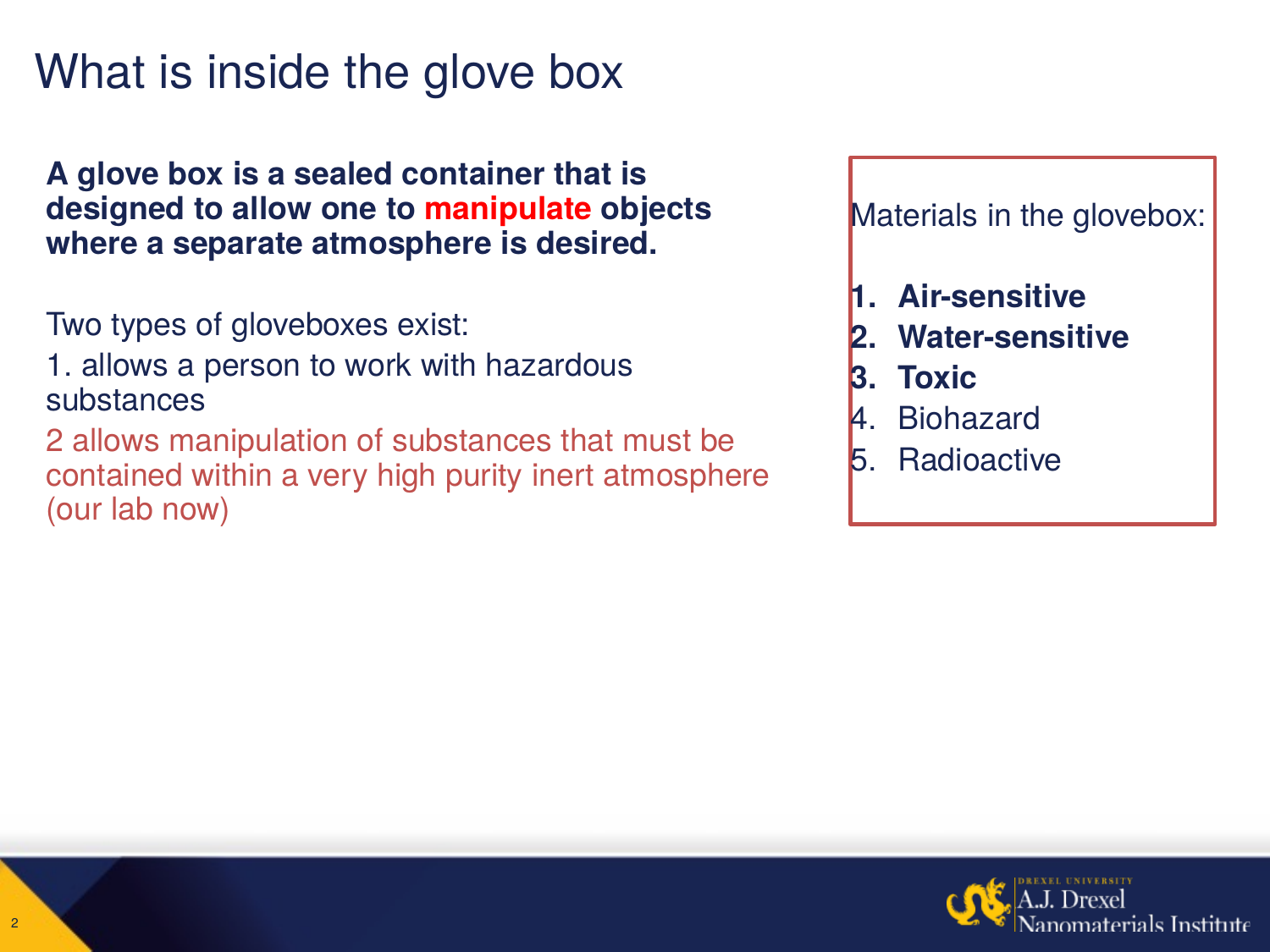

# What is inside the glove box
A glove box is a sealed container that is designed to allow one to manipulate objects where a separate atmosphere is desired.

Two types of gloveboxes exist:
1. allows a person to work with hazardous substances
2 allows manipulation of substances that must be contained within a very high purity inert atmosphere (our lab now)

Materials in the glovebox:

Air-sensitive
Water-sensitive
Toxic
Biohazard
Radioactive